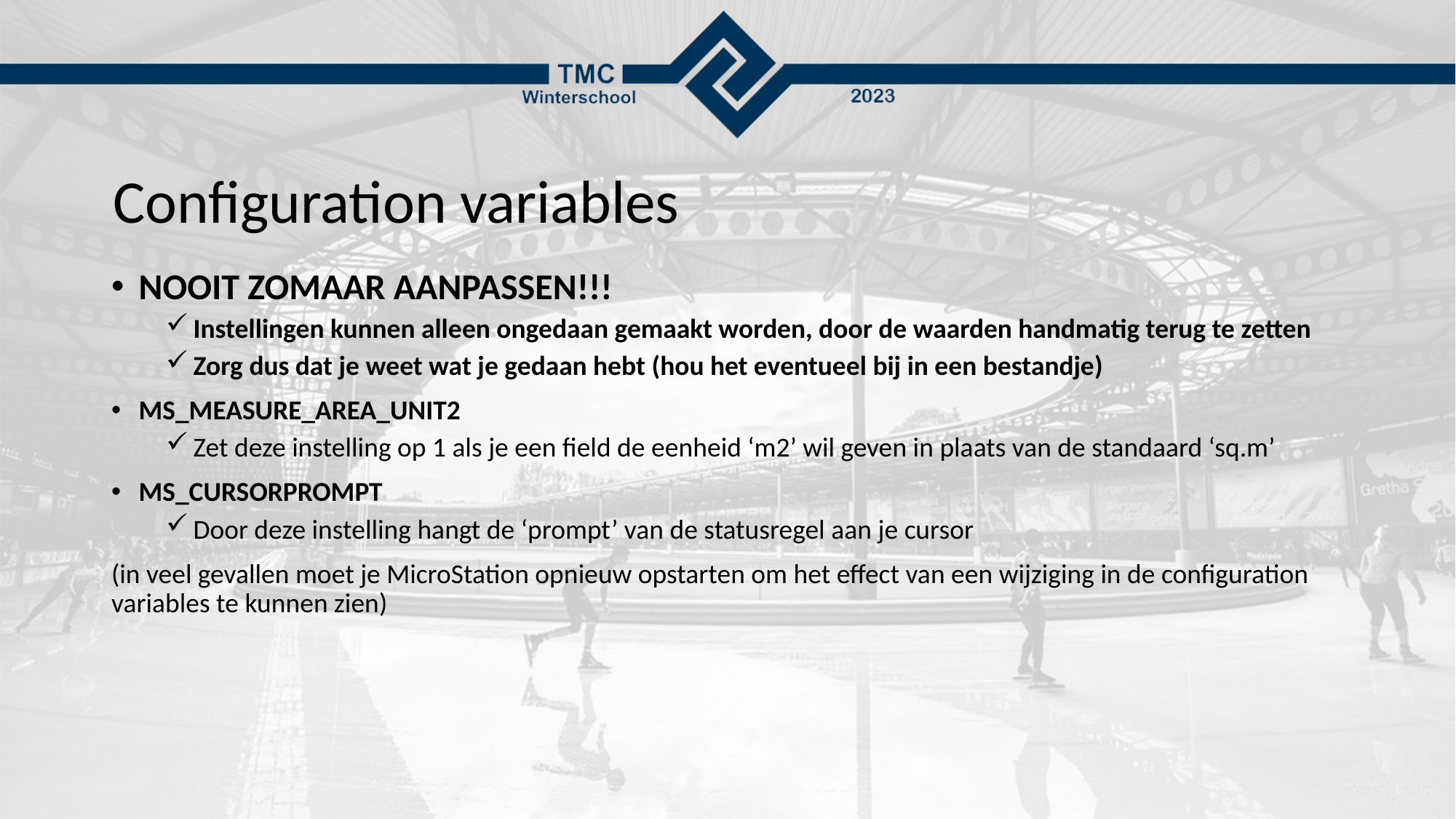

# Configuration variables
NOOIT ZOMAAR AANPASSEN!!!
Instellingen kunnen alleen ongedaan gemaakt worden, door de waarden handmatig terug te zetten
Zorg dus dat je weet wat je gedaan hebt (hou het eventueel bij in een bestandje)
MS_MEASURE_AREA_UNIT2
Zet deze instelling op 1 als je een field de eenheid ‘m2’ wil geven in plaats van de standaard ‘sq.m’
MS_CURSORPROMPT
Door deze instelling hangt de ‘prompt’ van de statusregel aan je cursor
(in veel gevallen moet je MicroStation opnieuw opstarten om het effect van een wijziging in de configuration variables te kunnen zien)